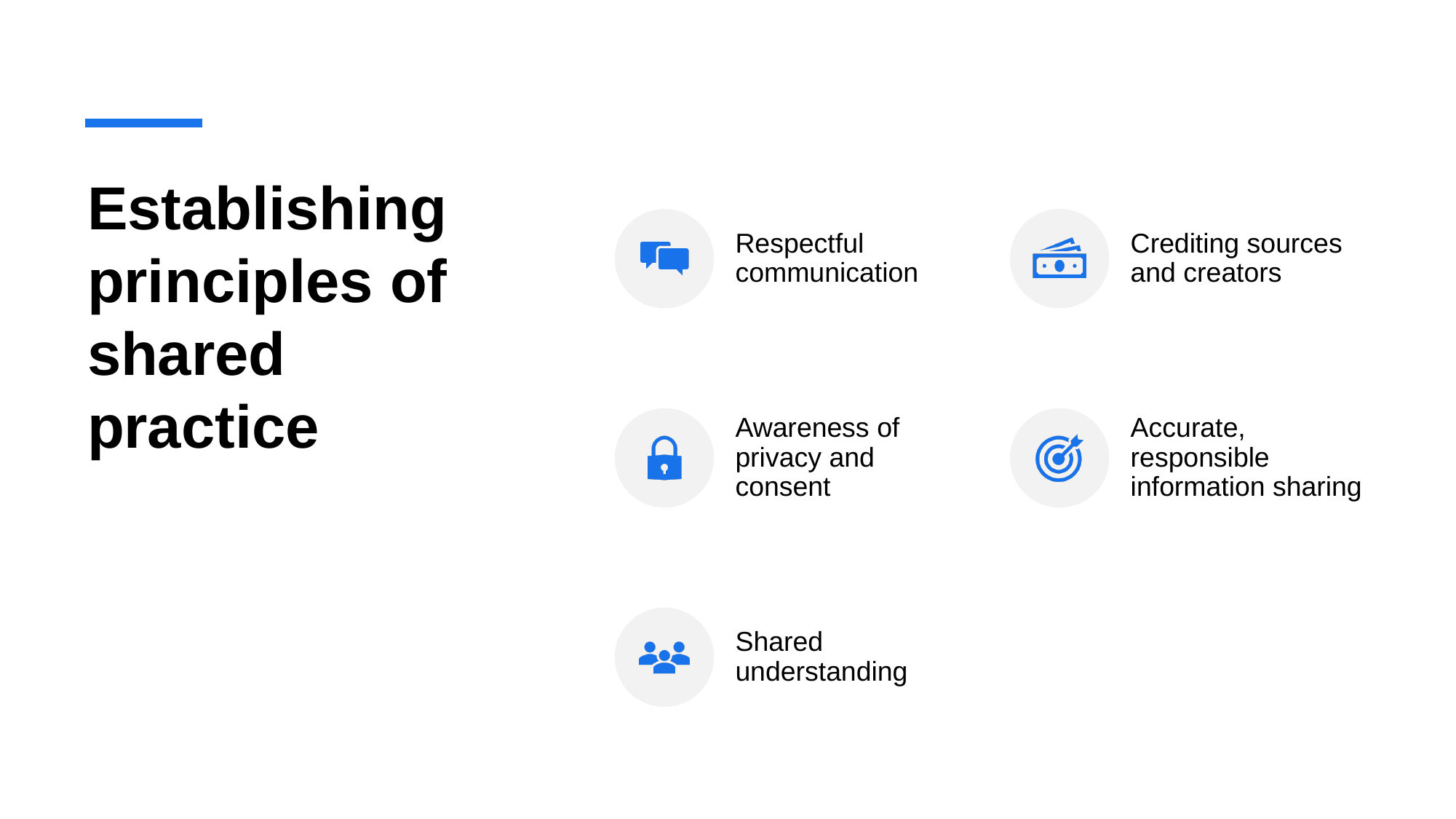

# Establishing principles of shared practice
Respectful communication
Crediting sources and creators
Awareness of privacy and consent
Accurate, responsible information sharing
Shared understanding